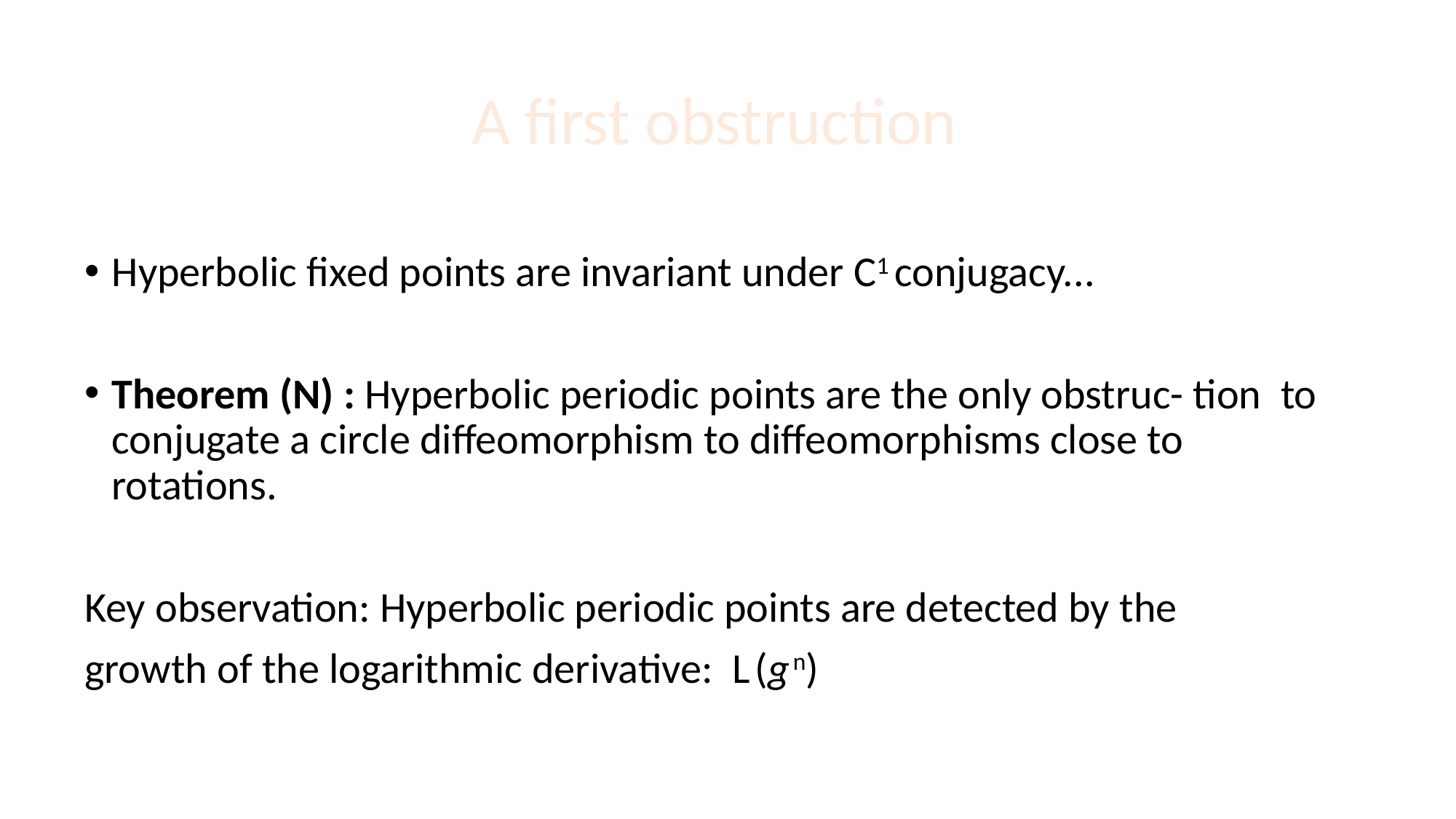

# A first obstruction
Hyperbolic fixed points are invariant under C1 conjugacy...

Theorem (N) : Hyperbolic periodic points are the only obstruc- tion  to  conjugate a circle diffeomorphism to diffeomorphisms close to rotations.

Key observation: Hyperbolic periodic points are detected by the
growth of the logarithmic derivative:  L (g n)